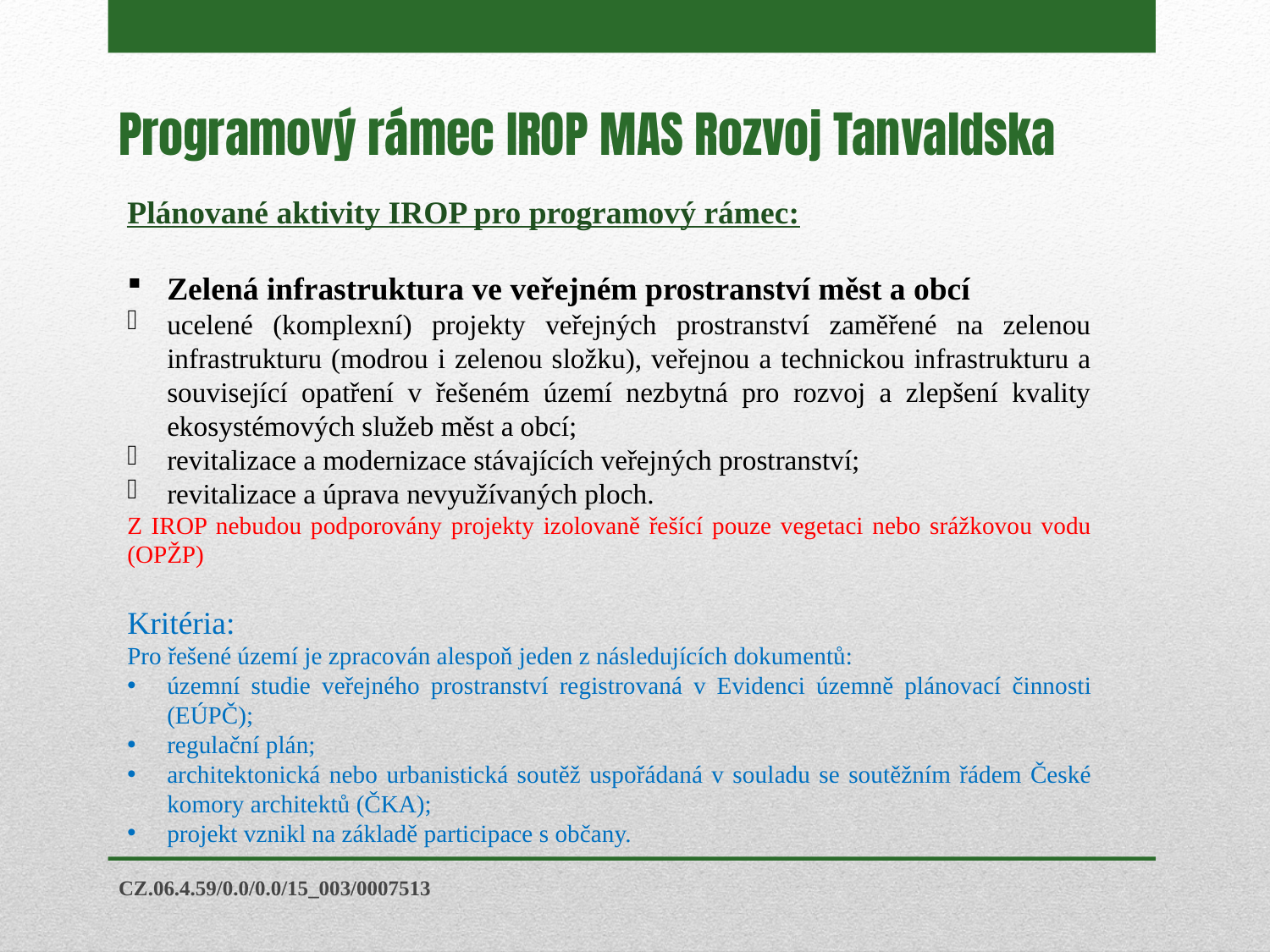

Programový rámec IROP MAS Rozvoj Tanvaldska
Plánované aktivity IROP pro programový rámec:

Zelená infrastruktura ve veřejném prostranství měst a obcí
ucelené (komplexní) projekty veřejných prostranství zaměřené na zelenou infrastrukturu (modrou i zelenou složku), veřejnou a technickou infrastrukturu a související opatření v řešeném území nezbytná pro rozvoj a zlepšení kvality ekosystémových služeb měst a obcí;
revitalizace a modernizace stávajících veřejných prostranství;
revitalizace a úprava nevyužívaných ploch.
Z IROP nebudou podporovány projekty izolovaně řešící pouze vegetaci nebo srážkovou vodu (OPŽP)

Kritéria:
Pro řešené území je zpracován alespoň jeden z následujících dokumentů:
územní studie veřejného prostranství registrovaná v Evidenci územně plánovací činnosti (EÚPČ);
regulační plán;
architektonická nebo urbanistická soutěž uspořádaná v souladu se soutěžním řádem České komory architektů (ČKA);
projekt vznikl na základě participace s občany.

CZ.06.4.59/0.0/0.0/15_003/0007513